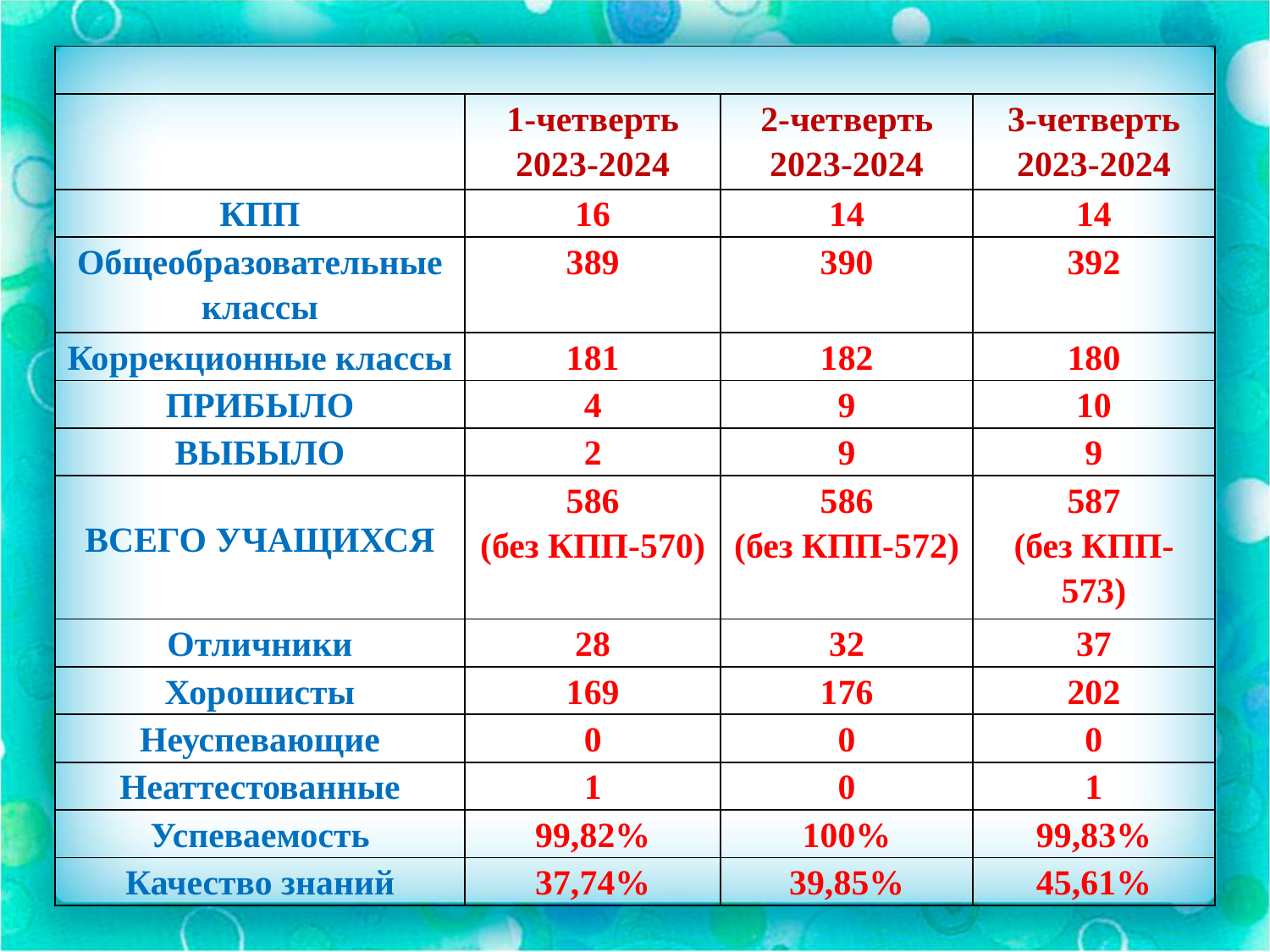

|  |  |  |  |
| --- | --- | --- | --- |
|  | 1-четверть 2023-2024 | 2-четверть 2023-2024 | 3-четверть 2023-2024 |
| КПП | 16 | 14 | 14 |
| Общеобразовательные классы | 389 | 390 | 392 |
| Коррекционные классы | 181 | 182 | 180 |
| ПРИБЫЛО | 4 | 9 | 10 |
| ВЫБЫЛО | 2 | 9 | 9 |
| ВСЕГО УЧАЩИХСЯ | 586 (без КПП-570) | 586 (без КПП-572) | 587 (без КПП-573) |
| Отличники | 28 | 32 | 37 |
| Хорошисты | 169 | 176 | 202 |
| Неуспевающие | 0 | 0 | 0 |
| Неаттестованные | 1 | 0 | 1 |
| Успеваемость | 99,82% | 100% | 99,83% |
| Качество знаний | 37,74% | 39,85% | 45,61% |